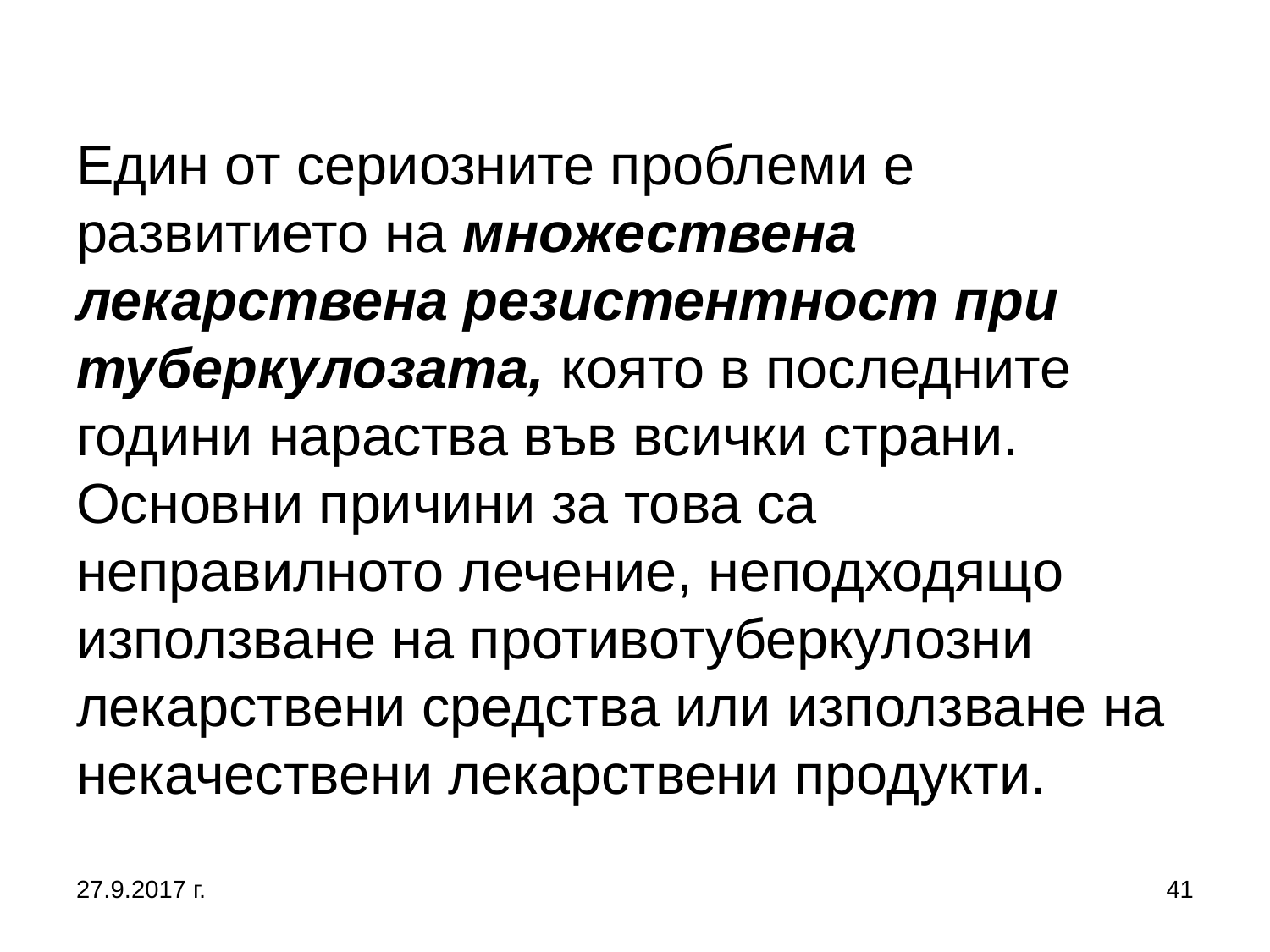

# Един от сериозните проблеми е развитието на множествена лекарствена резистентност при туберкулозата, която в последните години нараства във всички страни. Основни причини за това са неправилното лечение, неподходящо използване на противотуберкулозни лекарствени средства или използване на некачествени лекарствени продукти.
27.9.2017 г.
41